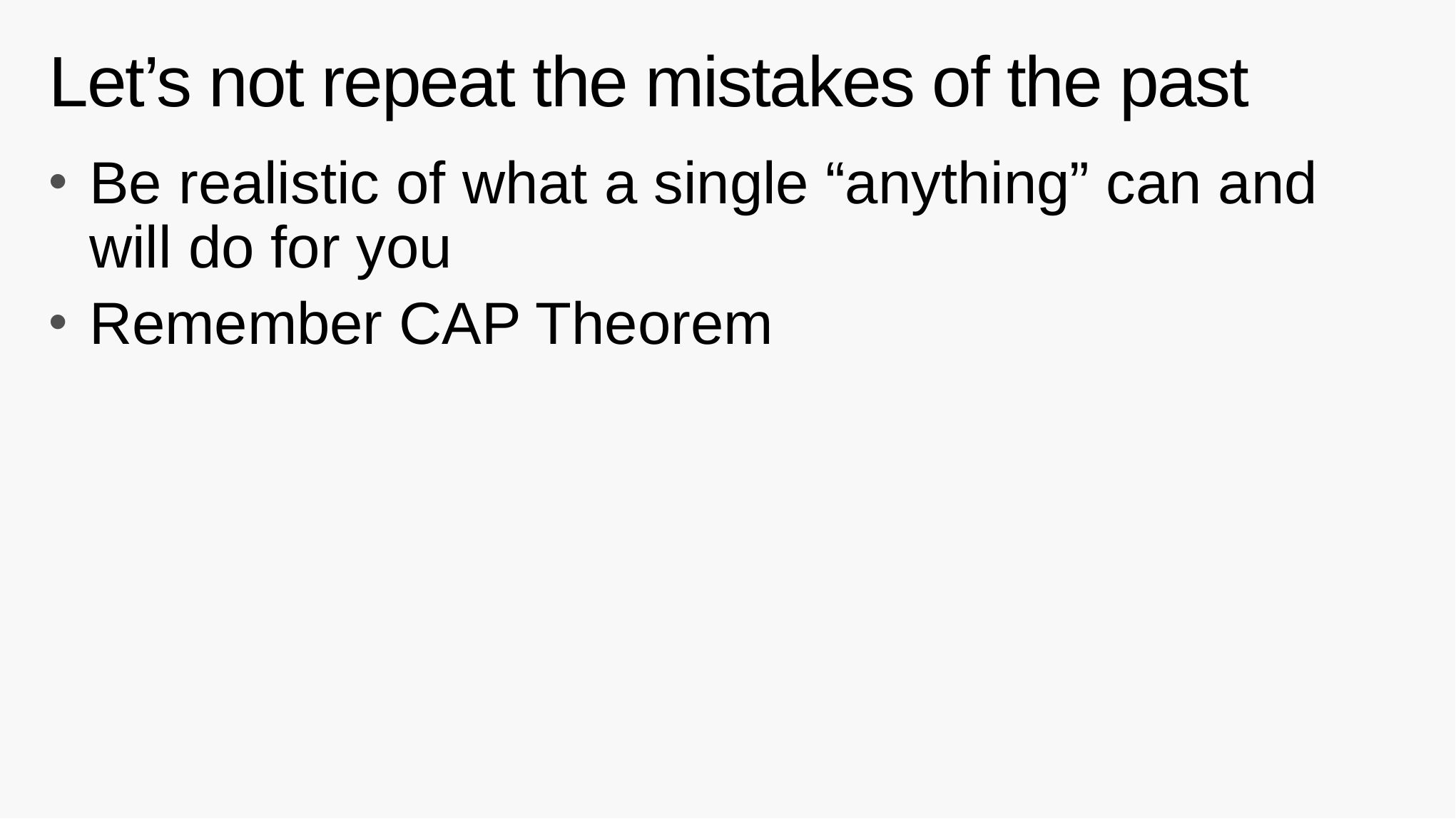

# Let’s not repeat the mistakes of the past
Be realistic of what a single “anything” can and will do for you
Remember CAP Theorem